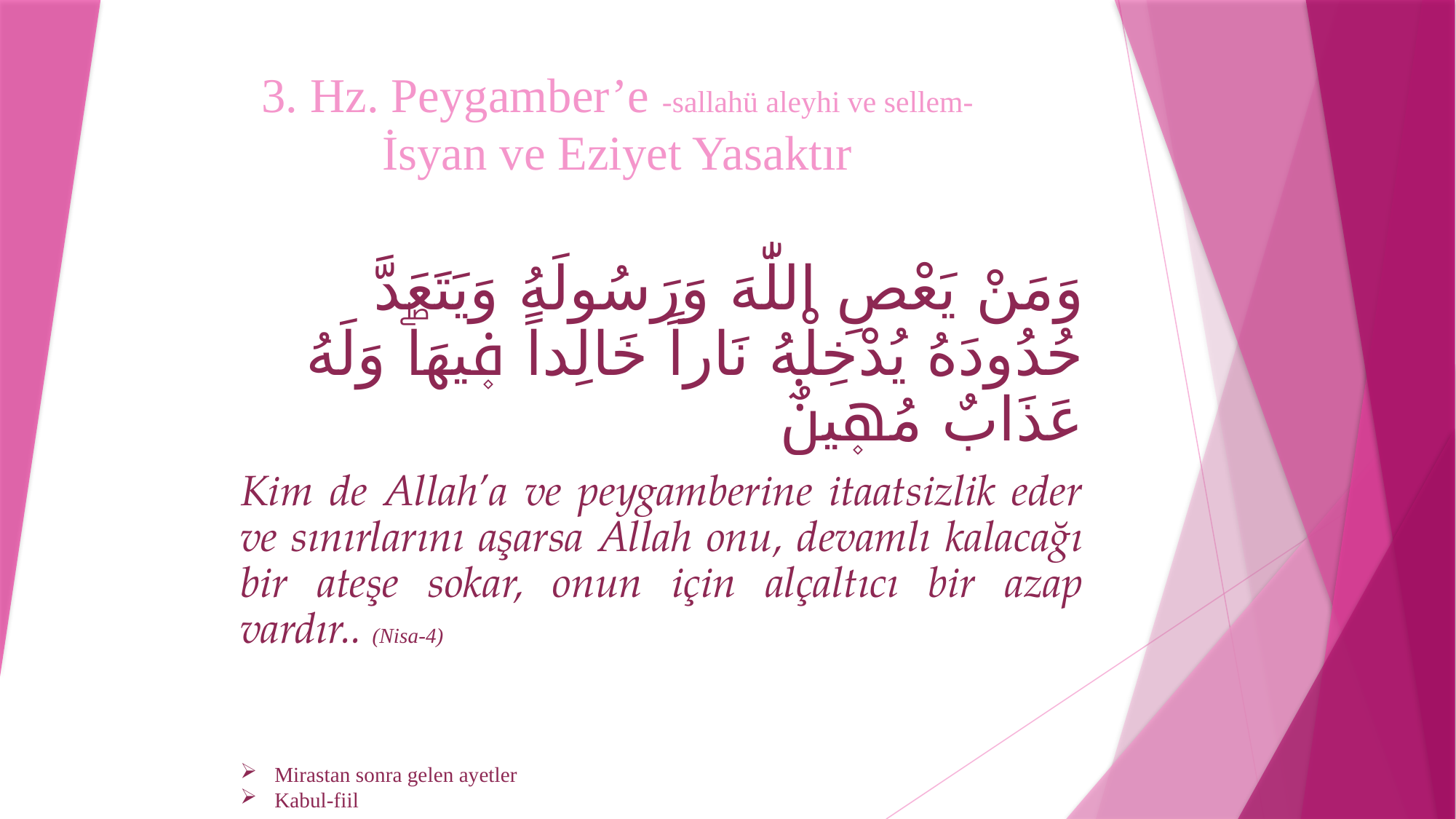

3. Hz. Peygamber’e -sallahü aleyhi ve sellem- İsyan ve Eziyet Yasaktır
وَمَنْ يَعْصِ اللّٰهَ وَرَسُولَهُ وَيَتَعَدَّ حُدُودَهُ يُدْخِلْهُ نَاراً خَالِداً ف۪يهَاۖ وَلَهُ عَذَابٌ مُه۪ينٌ۟
Kim de Allah’a ve peygamberine itaatsizlik eder ve sınırlarını aşarsa Allah onu, devamlı kalacağı bir ateşe sokar, onun için alçaltıcı bir azap vardır.. (Nisa-4)

Mirastan sonra gelen ayetler
Kabul-fiil